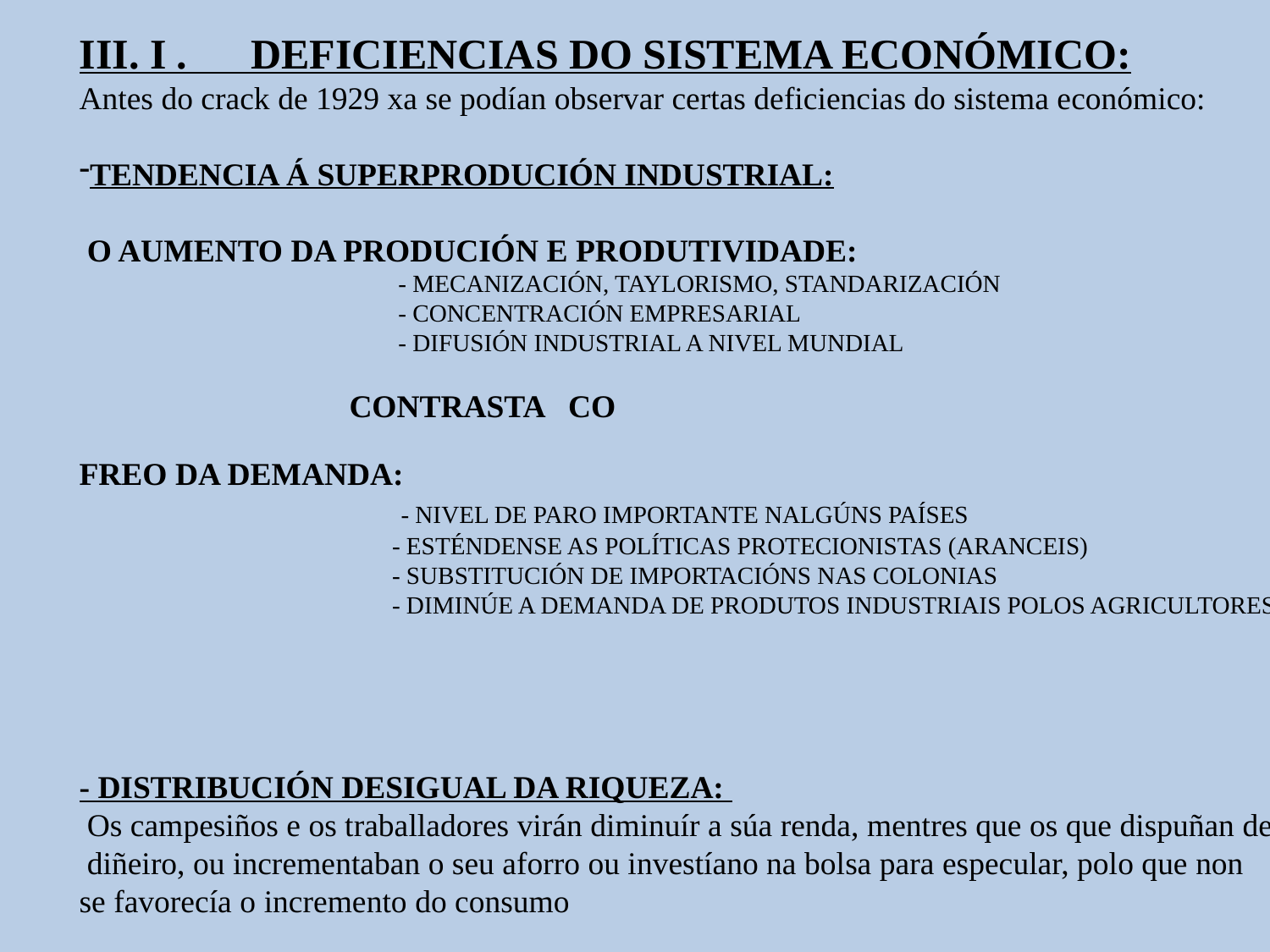

III. I .      DEFICIENCIAS DO SISTEMA ECONÓMICO:
Antes do crack de 1929 xa se podían observar certas deficiencias do sistema económico:

TENDENCIA Á SUPERPRODUCIÓN INDUSTRIAL:

 O AUMENTO DA PRODUCIÓN E PRODUTIVIDADE:
                                                    - MECANIZACIÓN, TAYLORISMO, STANDARIZACIÓN
                                                    - CONCENTRACIÓN EMPRESARIAL
                                                    - DIFUSIÓN INDUSTRIAL A NIVEL MUNDIAL

                                            CONTRASTA   CO

FREO DA DEMANDA:
                                        - NIVEL DE PARO IMPORTANTE NALGÚNS PAÍSES
                                                   - ESTÉNDENSE AS POLÍTICAS PROTECIONISTAS (ARANCEIS)
                                                   - SUBSTITUCIÓN DE IMPORTACIÓNS NAS COLONIAS
                                                   - DIMINÚE A DEMANDA DE PRODUTOS INDUSTRIAIS POLOS AGRICULTORES

- DISTRIBUCIÓN DESIGUAL DA RIQUEZA:
 Os campesiños e os traballadores virán diminuír a súa renda, mentres que os que dispuñan de
 diñeiro, ou incrementaban o seu aforro ou investíano na bolsa para especular, polo que non
se favorecía o incremento do consumo

#